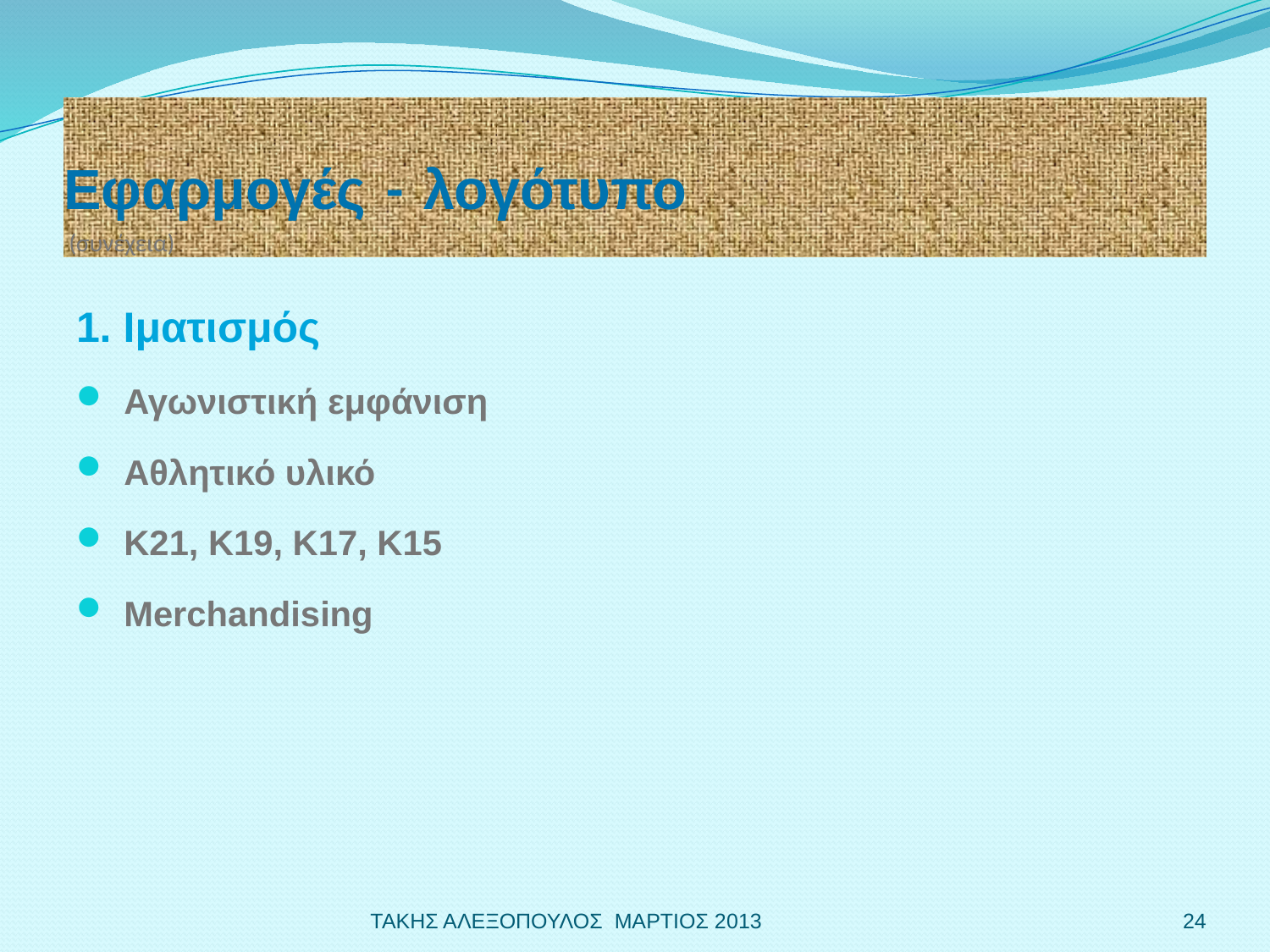

# Εφαρμογές - λογότυπο (συνέχεια)
1. Ιματισμός
 Αγωνιστική εμφάνιση
 Αθλητικό υλικό
 Κ21, Κ19, Κ17, Κ15
 Merchandising

ΤΑΚΗΣ ΑΛΕΞΟΠΟΥΛΟΣ  ΜΑΡΤΙΟΣ 2013
24